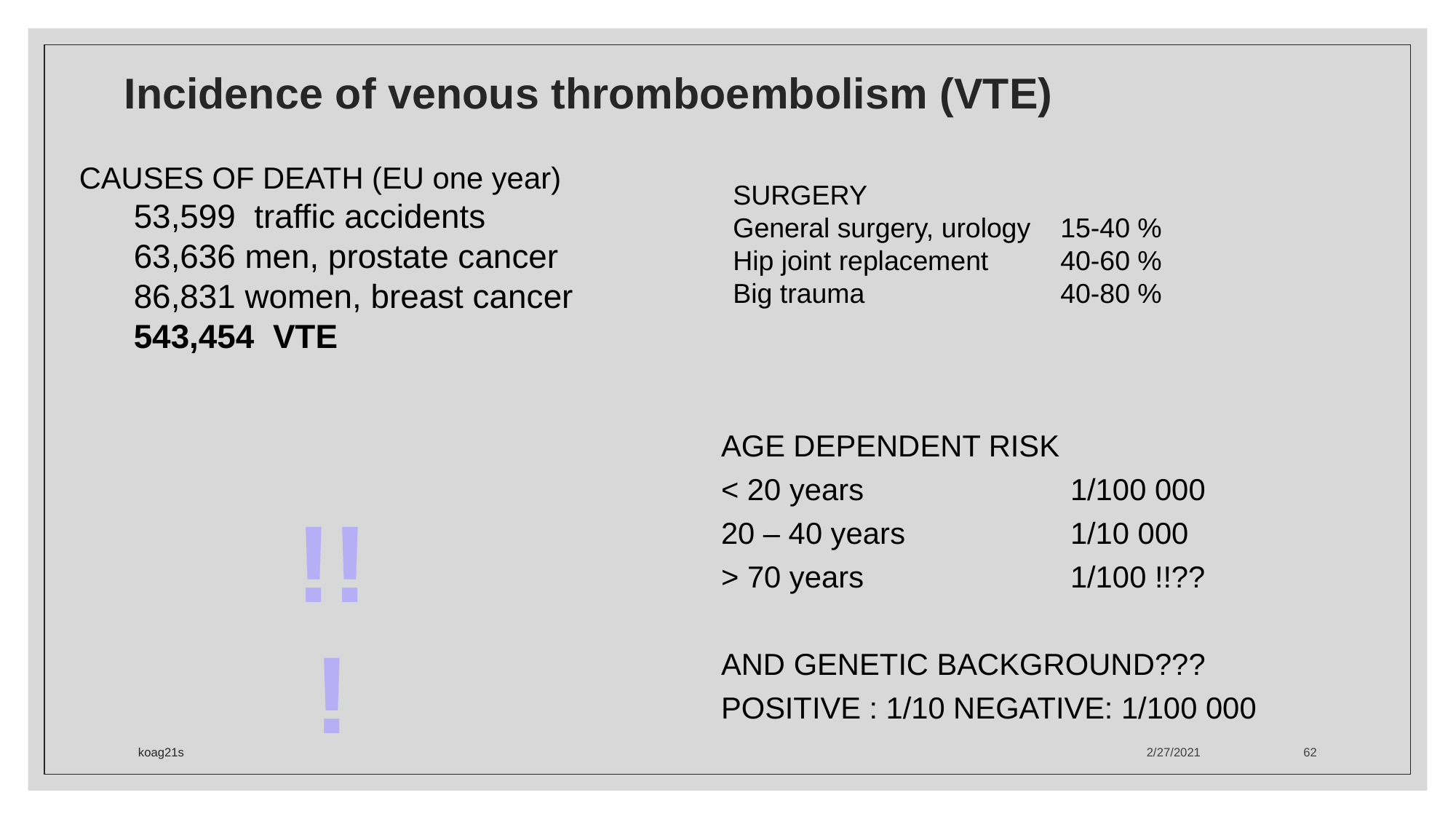

# Incidence of venous thromboembolism (VTE)
CAUSES OF DEATH (EU one year)
53,599  traffic accidents
63,636 men, prostate cancer
86,831 women, breast cancer
543,454  VTE
SURGERY
General surgery, urology 	15-40 %
Hip joint replacement	40-60 %
Big trauma		40-80 %
AGE DEPENDENT RISK
< 20 years		1/100 000
20 – 40 years		1/10 000
> 70 years		1/100 !!??

AND GENETIC BACKGROUND???
POSITIVE : 1/10 NEGATIVE: 1/100 000
!!!
koag21s
2/27/2021
62